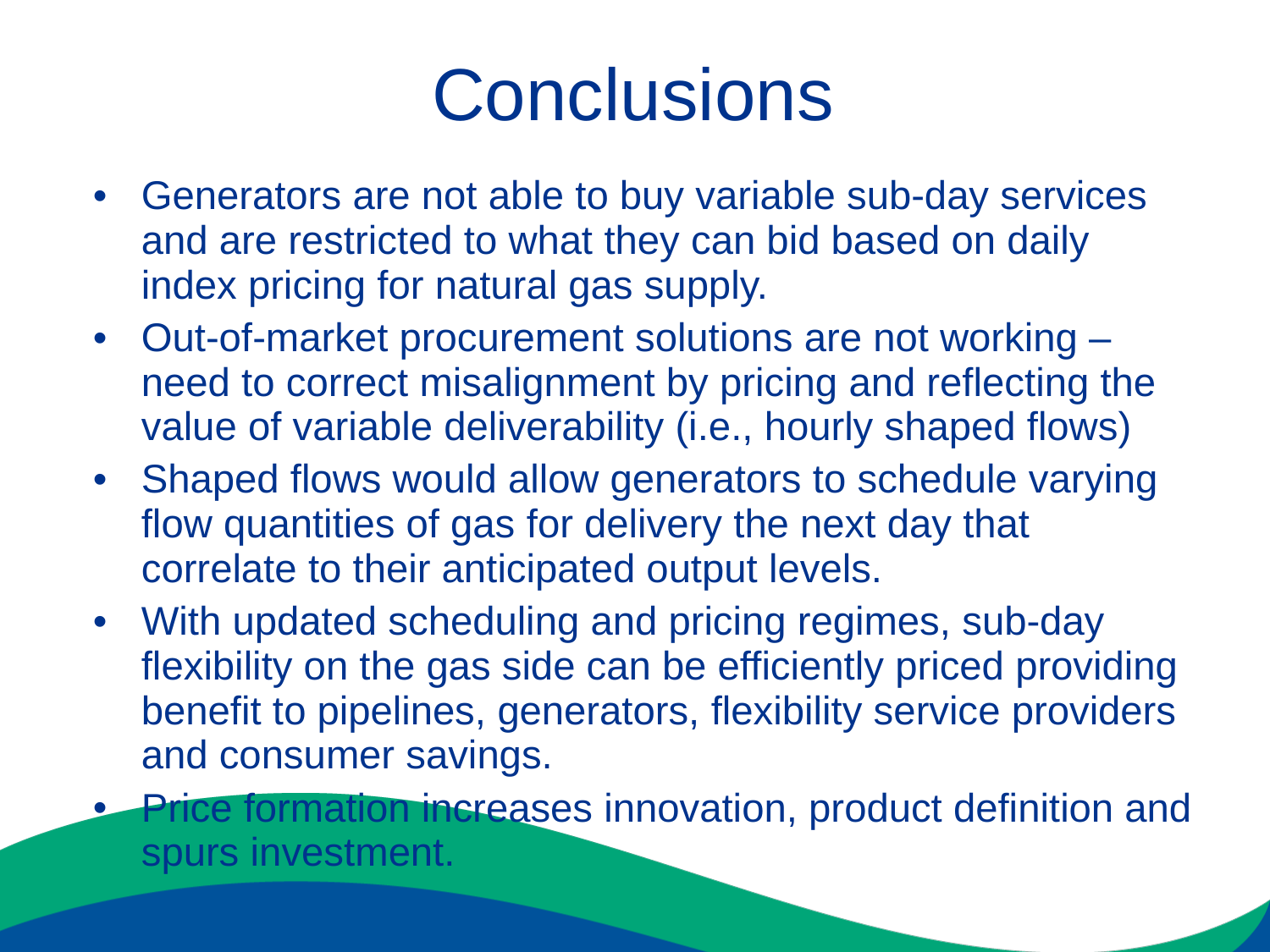

# Conclusions
Generators are not able to buy variable sub-day services and are restricted to what they can bid based on daily index pricing for natural gas supply.
Out-of-market procurement solutions are not working – need to correct misalignment by pricing and reflecting the value of variable deliverability (i.e., hourly shaped flows)
Shaped flows would allow generators to schedule varying flow quantities of gas for delivery the next day that correlate to their anticipated output levels.
With updated scheduling and pricing regimes, sub-day flexibility on the gas side can be efficiently priced providing benefit to pipelines, generators, flexibility service providers and consumer savings.
Price formation increases innovation, product definition and spurs investment.